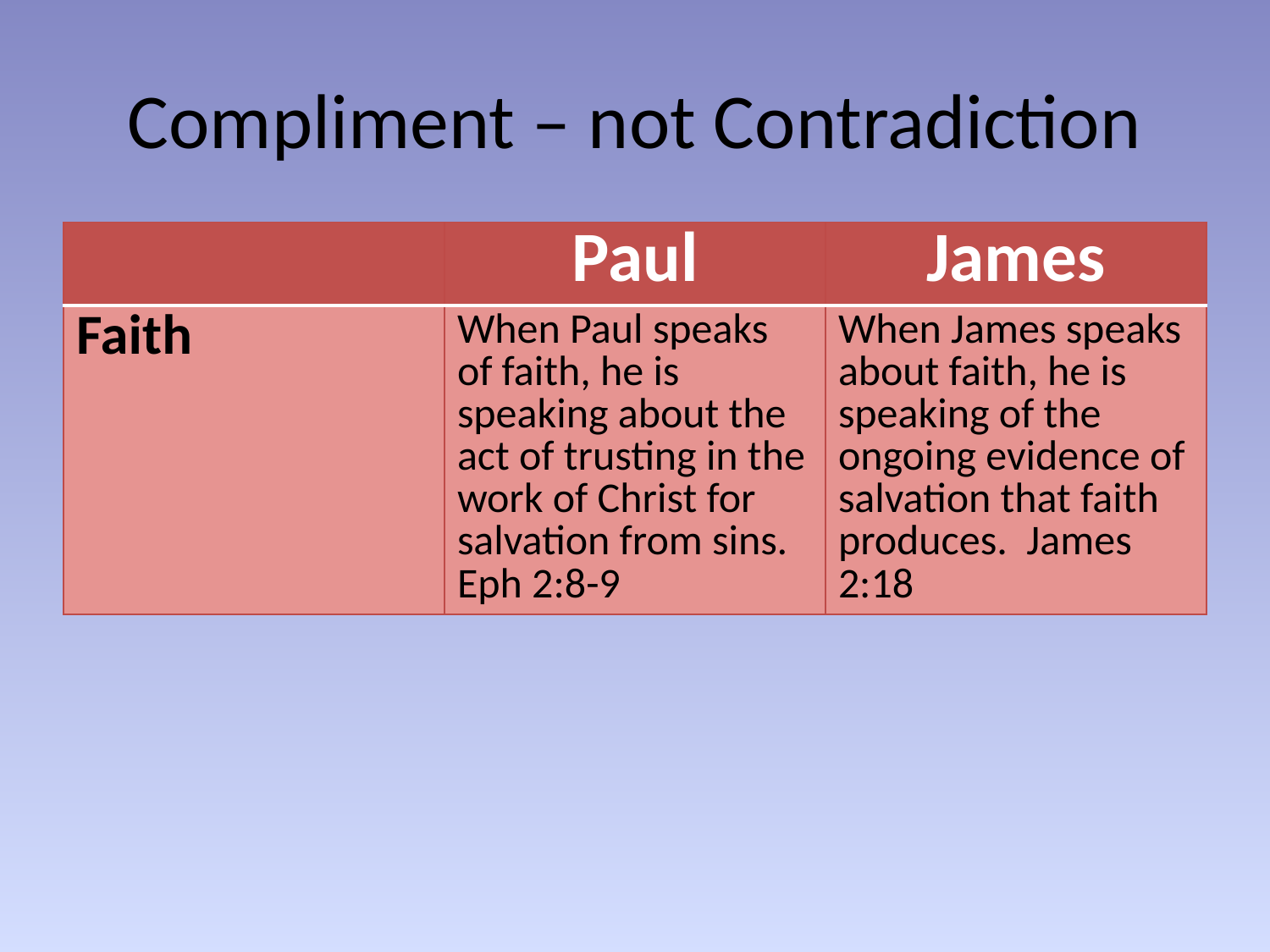

# Compliment – not Contradiction
|  | Paul | James |
| --- | --- | --- |
| Faith | When Paul speaks of faith, he is speaking about the act of trusting in the work of Christ for salvation from sins. Eph 2:8-9 | When James speaks about faith, he is speaking of the ongoing evidence of salvation that faith produces. James 2:18 |